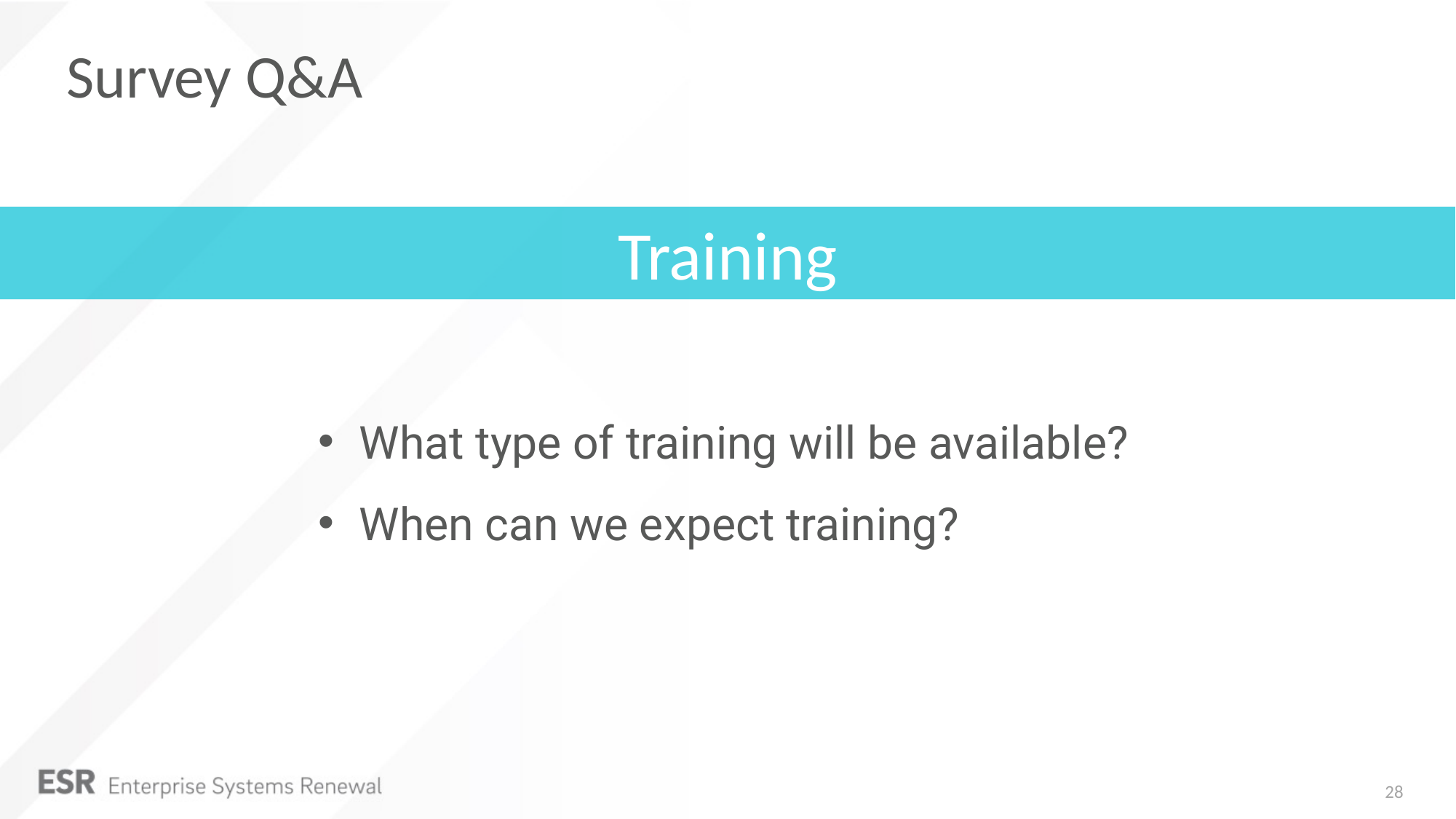

# Survey Q&A
Training
What type of training will be available?
When can we expect training?
28